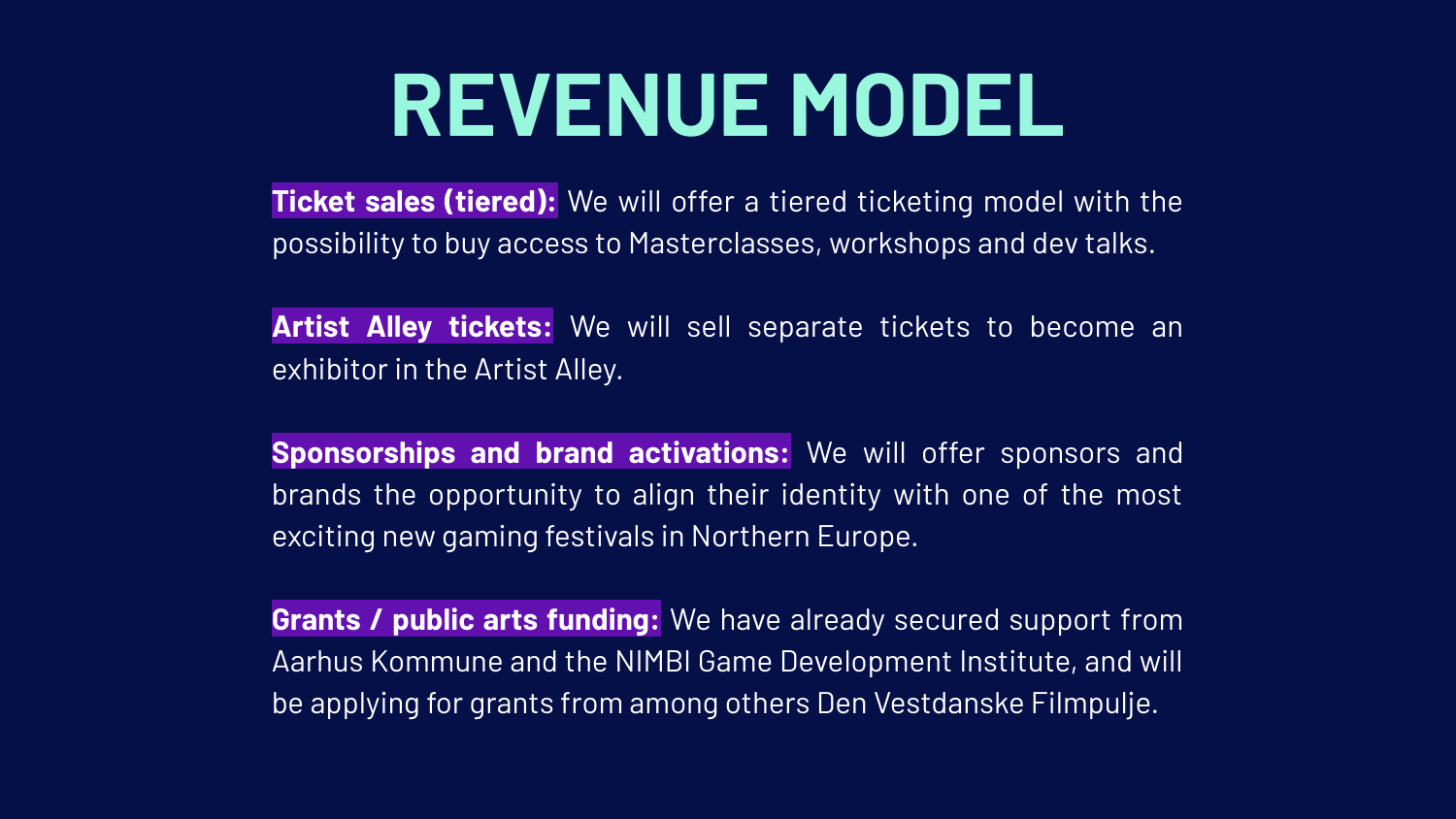

# REVENUE MODEL
Ticket sales (tiered): We will offer a tiered ticketing model with the possibility to buy access to Masterclasses, workshops and dev talks.

Artist Alley tickets: We will sell separate tickets to become an exhibitor in the Artist Alley.

Sponsorships and brand activations: We will offer sponsors and brands the opportunity to align their identity with one of the most exciting new gaming festivals in Northern Europe.

Grants / public arts funding: We have already secured support from Aarhus Kommune and the NIMBI Game Development Institute, and will be applying for grants from among others Den Vestdanske Filmpulje.